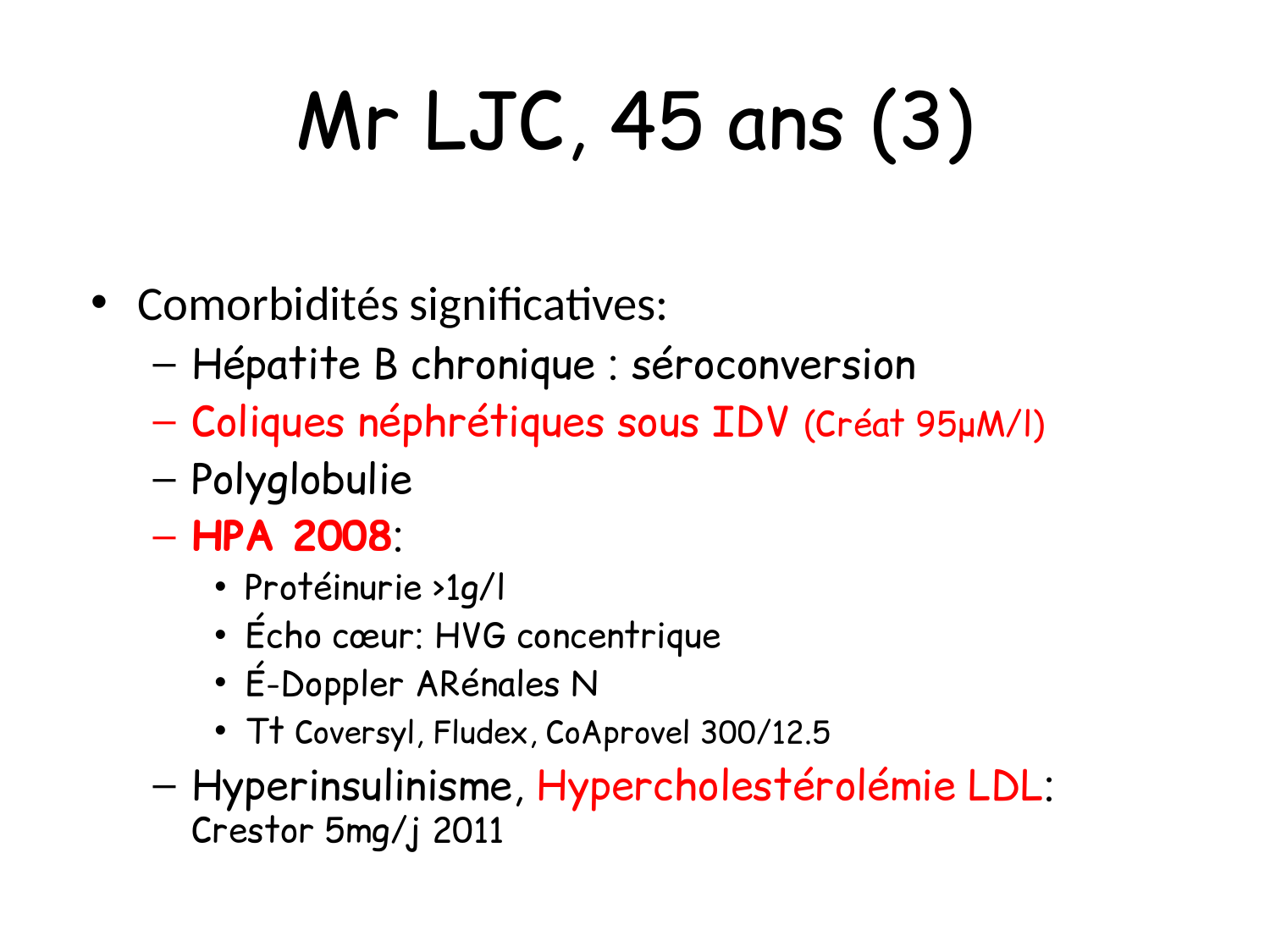

# Mr LJC, 45 ans (3)
Comorbidités significatives:
Hépatite B chronique : séroconversion
Coliques néphrétiques sous IDV (Créat 95μM/l)
Polyglobulie
HPA 2008:
Protéinurie >1g/l
Écho cœur: HVG concentrique
É-Doppler ARénales N
Tt Coversyl, Fludex, CoAprovel 300/12.5
Hyperinsulinisme, Hypercholestérolémie LDL: Crestor 5mg/j 2011